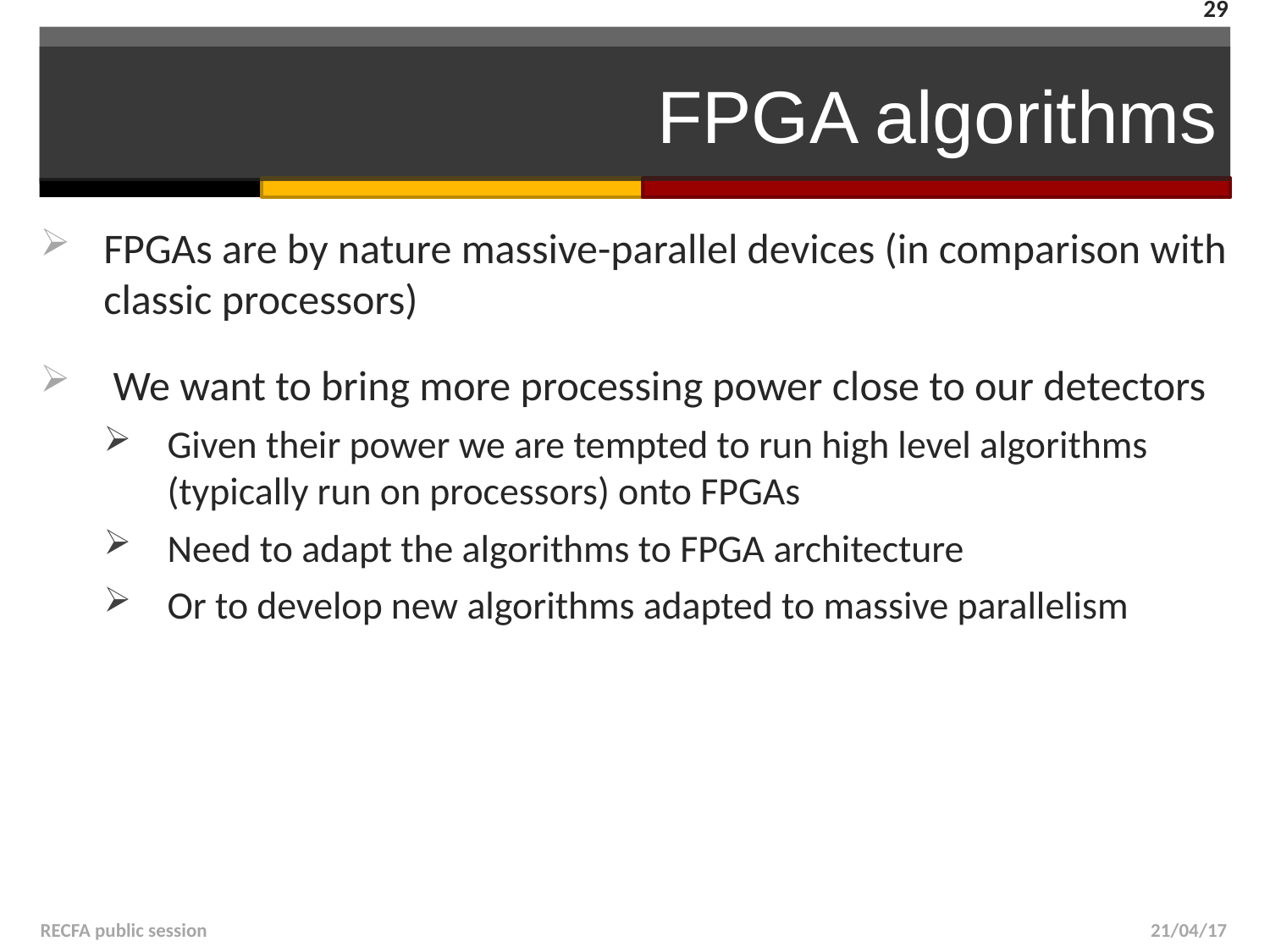

29
# FPGA algorithms
FPGAs are by nature massive-parallel devices (in comparison with classic processors)
 We want to bring more processing power close to our detectors
Given their power we are tempted to run high level algorithms (typically run on processors) onto FPGAs
Need to adapt the algorithms to FPGA architecture
Or to develop new algorithms adapted to massive parallelism

RECFA public session
21/04/17